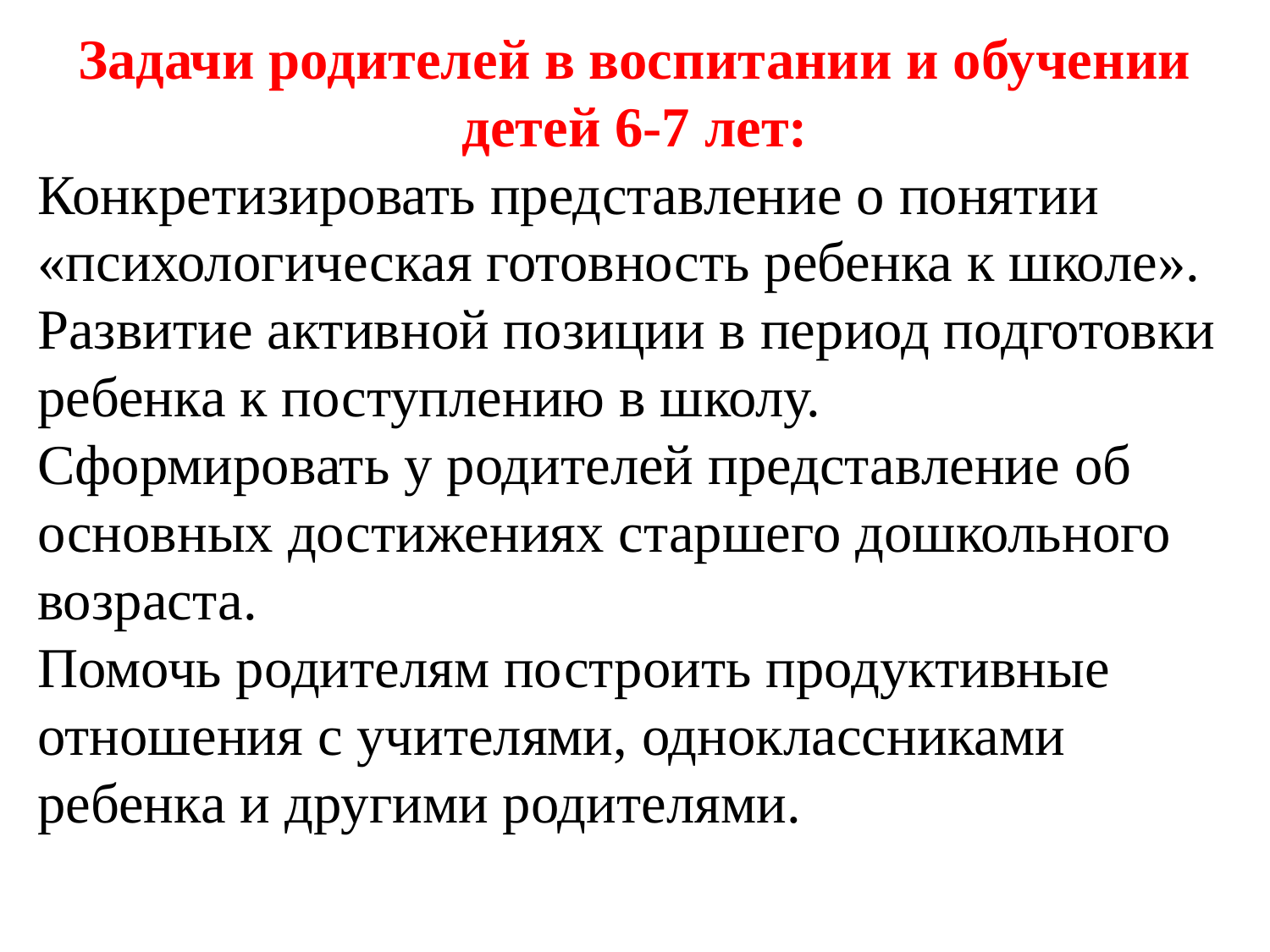

Задачи родителей в воспитании и обучении детей 6-7 лет:
Конкретизировать представление о понятии «психологическая готовность ребенка к школе».
Развитие активной позиции в период подготовки ребенка к поступлению в школу.
Сформировать у родителей представление об основных достижениях старшего дошкольного возраста.
Помочь родителям построить продуктивные отношения с учителями, одноклассниками ребенка и другими родителями.